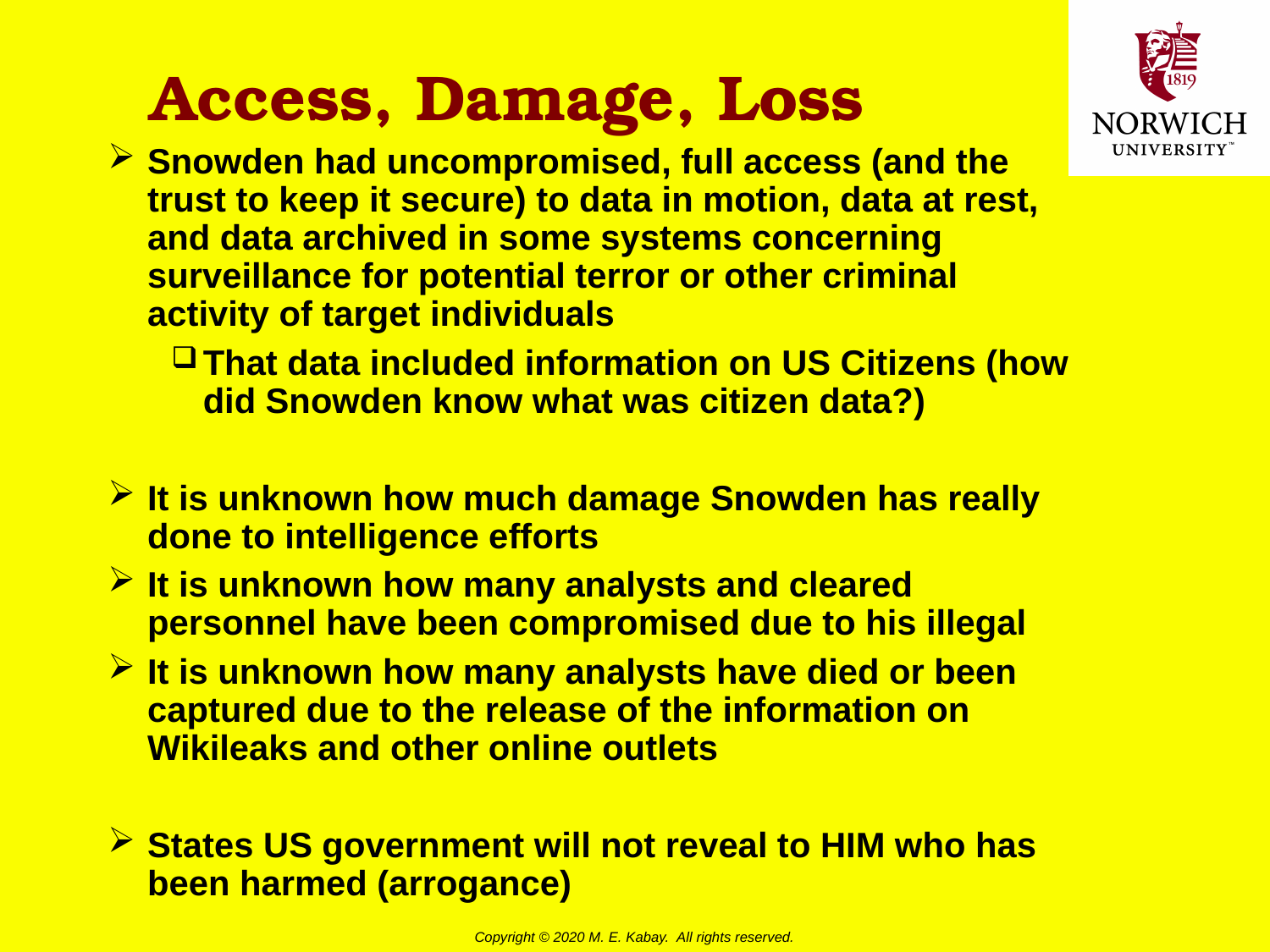

# Access, Damage, Loss
Snowden had uncompromised, full access (and the trust to keep it secure) to data in motion, data at rest, and data archived in some systems concerning surveillance for potential terror or other criminal activity of target individuals
That data included information on US Citizens (how did Snowden know what was citizen data?)

It is unknown how much damage Snowden has really done to intelligence efforts
It is unknown how many analysts and cleared personnel have been compromised due to his illegal
It is unknown how many analysts have died or been captured due to the release of the information on Wikileaks and other online outlets

States US government will not reveal to HIM who has been harmed (arrogance)